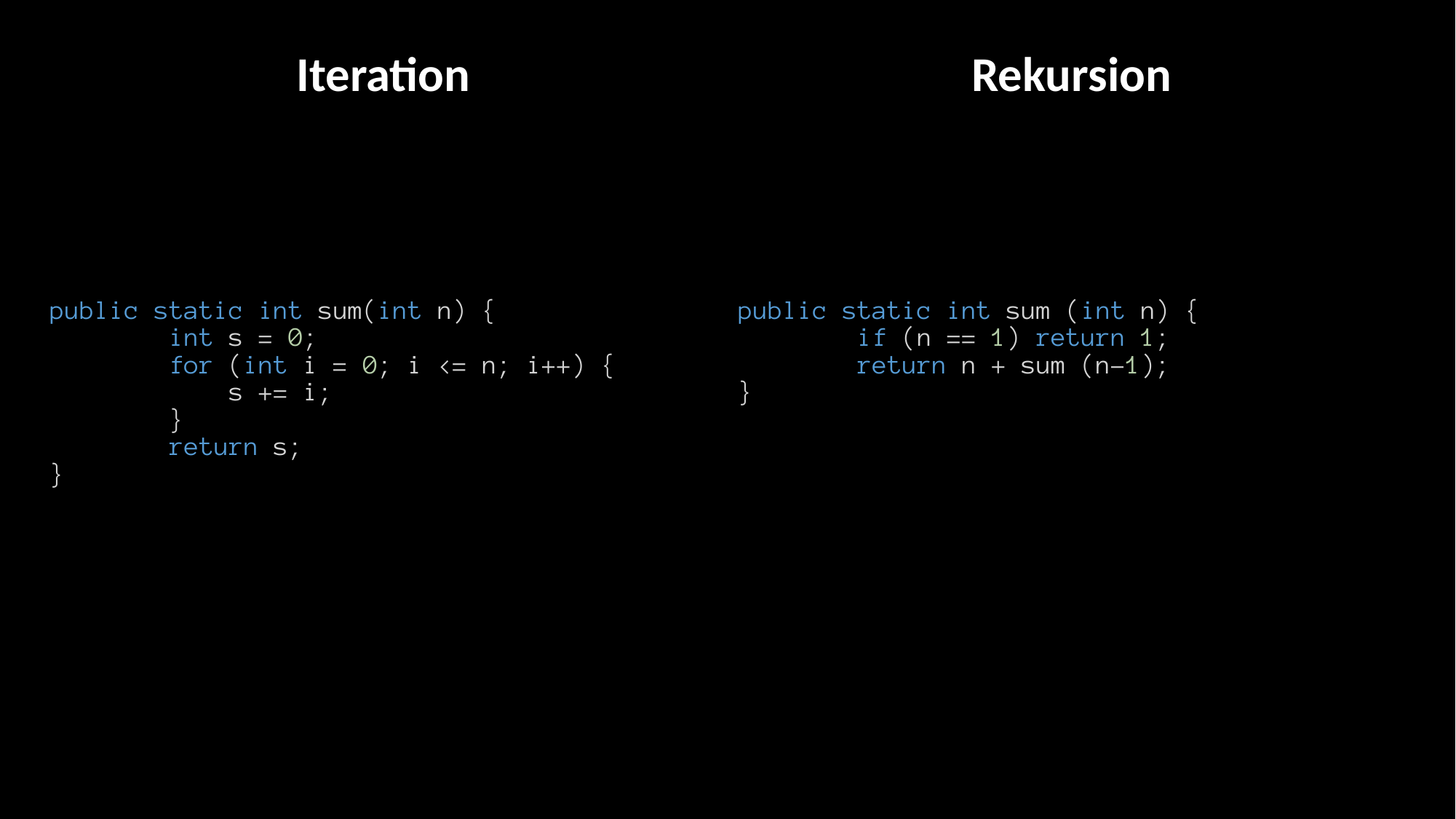

| Iteration | Rekursion |
| --- | --- |
| Eine Folge von Anweisungen wird schrittweise in einer Schleife (z. B. for-Schleife) abgearbeitet. | Eine Funktion ruft sich zur Lösung eines Problems selbst auf. Sie bricht bei der Lösung des kleinsten Problems ab. Man spricht von der sog. Abbruchbedingung. Sie folgt dem „Teile und Herrsche“-Prinzip. |
| public static int sum(int n) {         int s = 0;         for (int i = 0; i <= n; i++) {             s += i;         }         return s; } | public static int sum (int n) {         if (n == 1) return 1;         return n + sum (n-1); } |
| Vorteil: Verbraucht weniger Ressourcen und bei fehlerhafter Abbruchbedingung kann es zur Endlosschleife kommen. | Vorteil: Der Programmcode wird in der Regel kürzer und ist meist Leichter nachvollziehbar. |
| Jede Rekursion lässt sich auch durch eine Iteration ersetzen! |  |